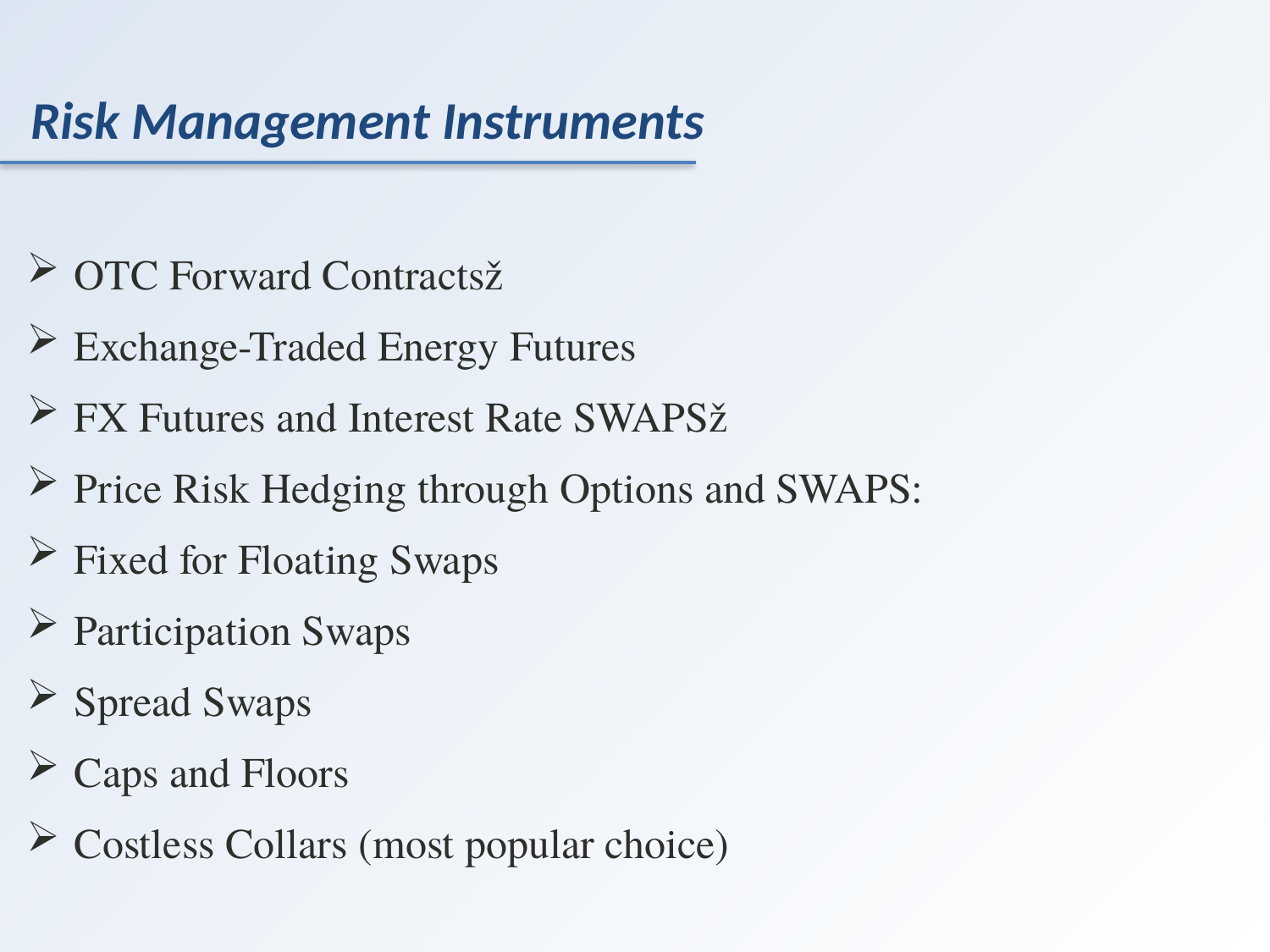

# Risk Management Instruments
OTC Forward Contractsž
Exchange-Traded Energy Futures
FX Futures and Interest Rate SWAPSž
Price Risk Hedging through Options and SWAPS:
Fixed for Floating Swaps
Participation Swaps
Spread Swaps
Caps and Floors
Costless Collars (most popular choice)